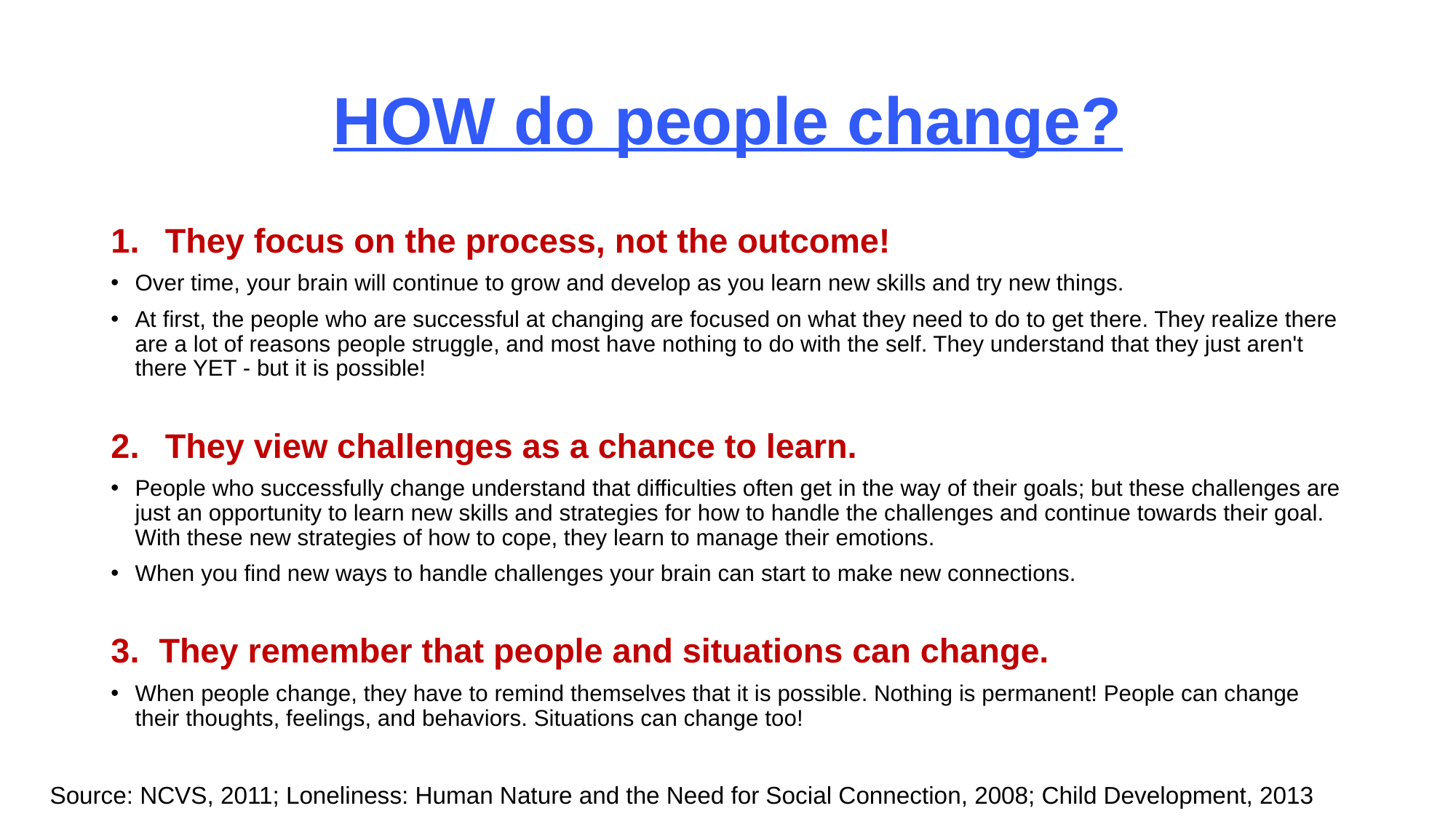

# HOW do people change?
They focus on the process, not the outcome!
Over time, your brain will continue to grow and develop as you learn new skills and try new things.
At first, the people who are successful at changing are focused on what they need to do to get there. They realize there are a lot of reasons people struggle, and most have nothing to do with the self. They understand that they just aren't there YET - but it is possible!

They view challenges as a chance to learn.
People who successfully change understand that difficulties often get in the way of their goals; but these challenges are just an opportunity to learn new skills and strategies for how to handle the challenges and continue towards their goal. With these new strategies of how to cope, they learn to manage their emotions.
When you find new ways to handle challenges your brain can start to make new connections.

They remember that people and situations can change.
When people change, they have to remind themselves that it is possible. Nothing is permanent! People can change their thoughts, feelings, and behaviors. Situations can change too!
Source: NCVS, 2011; Loneliness: Human Nature and the Need for Social Connection, 2008; Child Development, 2013